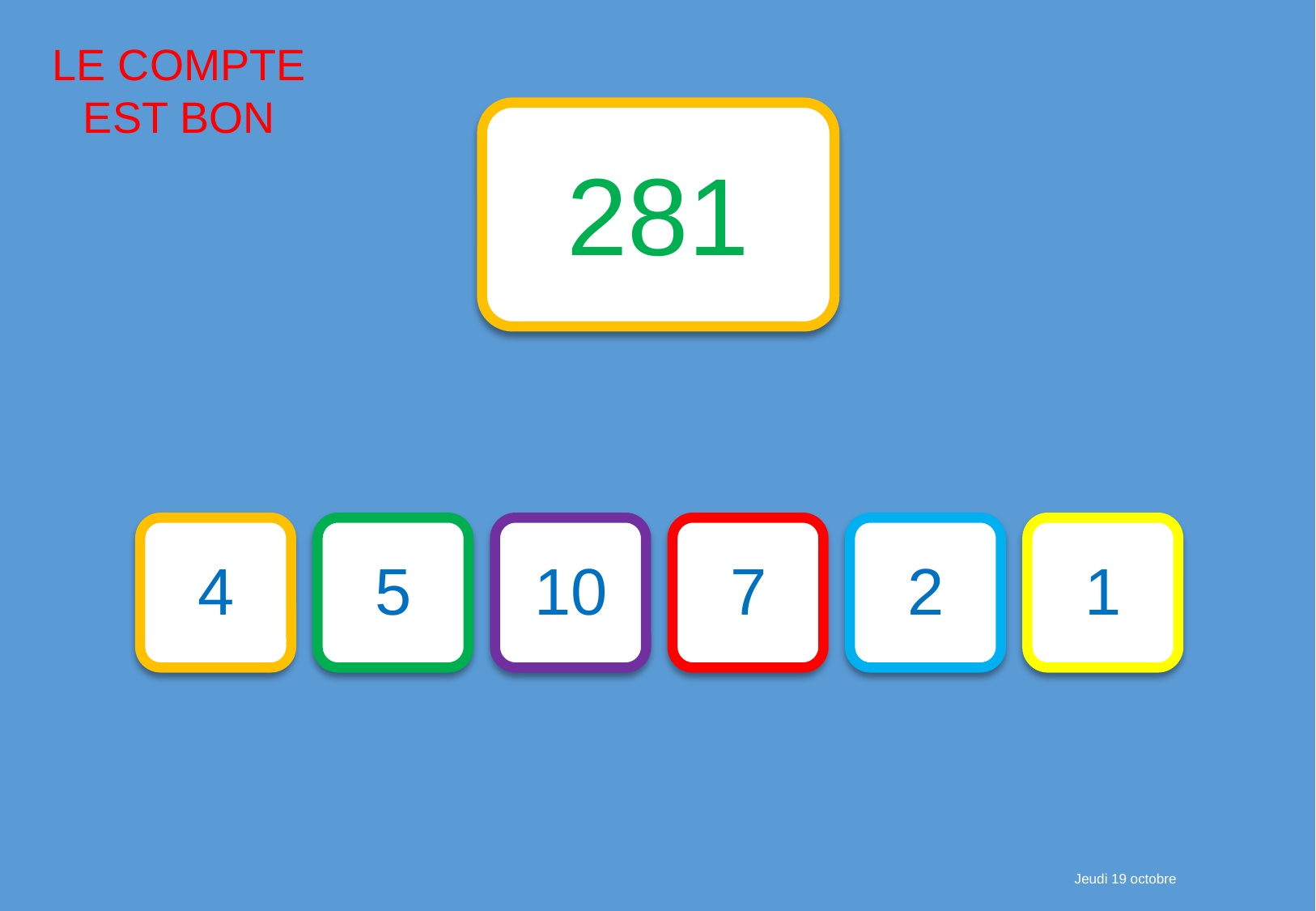

281
4
5
10
7
2
1
Jeudi 19 octobre